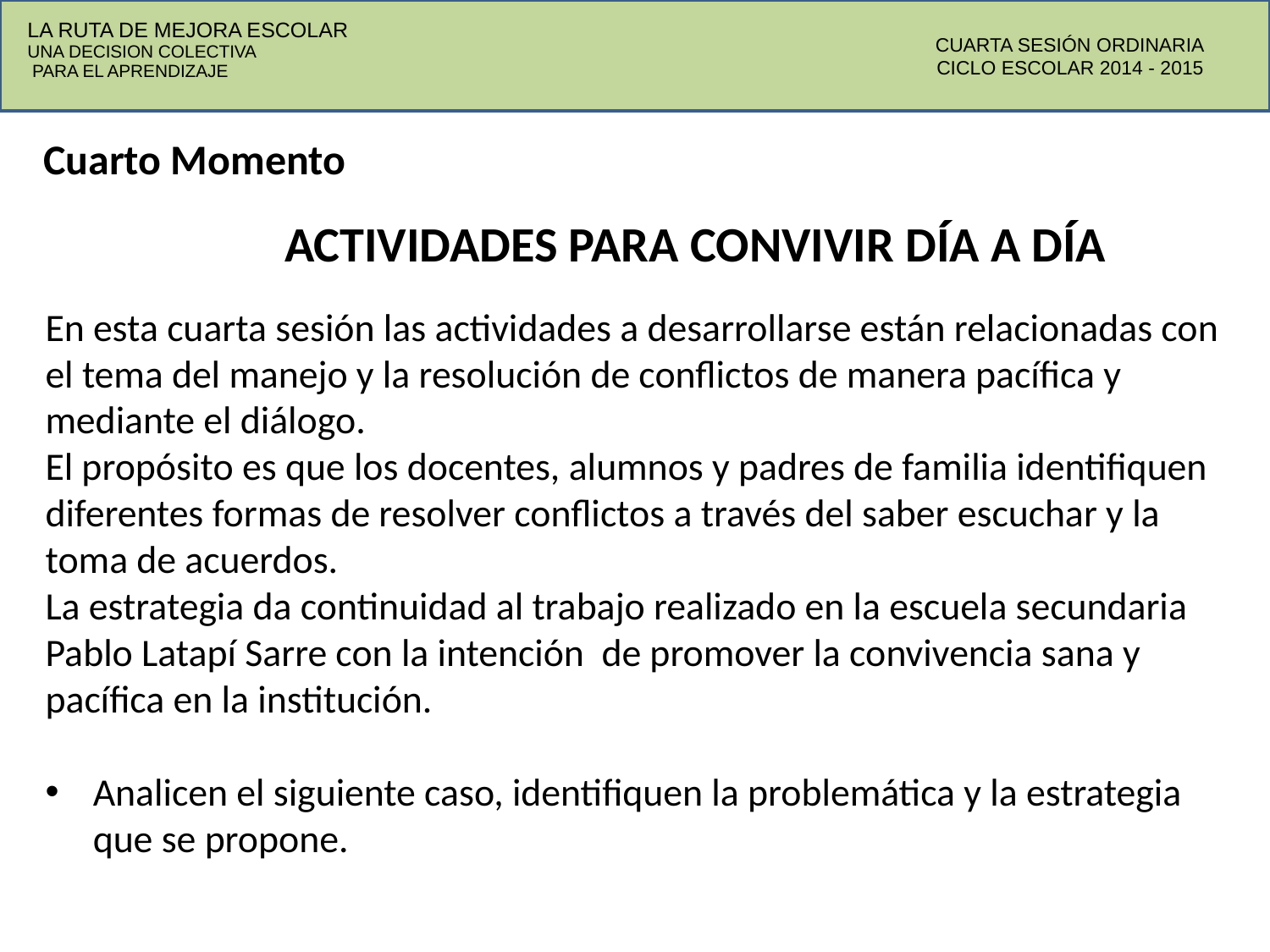

LA RUTA DE MEJORA ESCOLAR
UNA DECISION COLECTIVA
 PARA EL APRENDIZAJE

CUARTA SESIÓN ORDINARIA
CICLO ESCOLAR 2014 - 2015
Cuarto Momento
ACTIVIDADES PARA CONVIVIR DÍA A DÍA
En esta cuarta sesión las actividades a desarrollarse están relacionadas con el tema del manejo y la resolución de conflictos de manera pacífica y mediante el diálogo.
El propósito es que los docentes, alumnos y padres de familia identifiquen diferentes formas de resolver conflictos a través del saber escuchar y la toma de acuerdos.
La estrategia da continuidad al trabajo realizado en la escuela secundaria Pablo Latapí Sarre con la intención  de promover la convivencia sana y pacífica en la institución.

Analicen el siguiente caso, identifiquen la problemática y la estrategia que se propone.